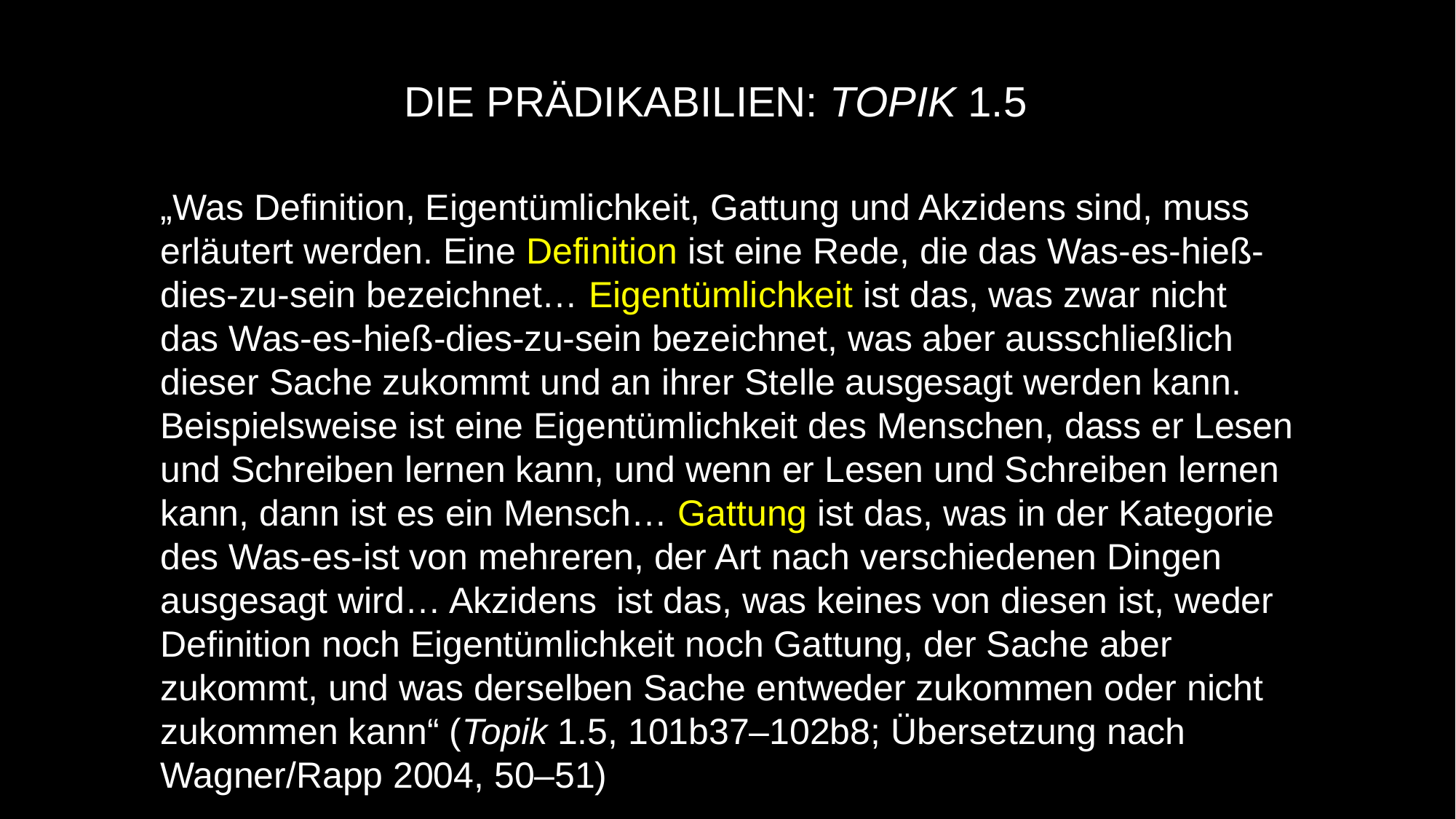

Die Prädikabilien: Topik 1.5
„Was Definition, Eigentümlichkeit, Gattung und Akzidens sind, muss erläutert werden. Eine Definition ist eine Rede, die das Was-es-hieß-dies-zu-sein bezeichnet… Eigentümlichkeit ist das, was zwar nicht das Was-es-hieß-dies-zu-sein bezeichnet, was aber ausschließlich dieser Sache zukommt und an ihrer Stelle ausgesagt werden kann. Beispielsweise ist eine Eigentümlichkeit des Menschen, dass er Lesen und Schreiben lernen kann, und wenn er Lesen und Schreiben lernen kann, dann ist es ein Mensch… Gattung ist das, was in der Kategorie des Was-es-ist von mehreren, der Art nach verschiedenen Dingen ausgesagt wird… Akzidens  ist das, was keines von diesen ist, weder Definition noch Eigentümlichkeit noch Gattung, der Sache aber zukommt, und was derselben Sache entweder zukommen oder nicht zukommen kann“ (Topik 1.5, 101b37–102b8; Übersetzung nach Wagner/Rapp 2004, 50–51)